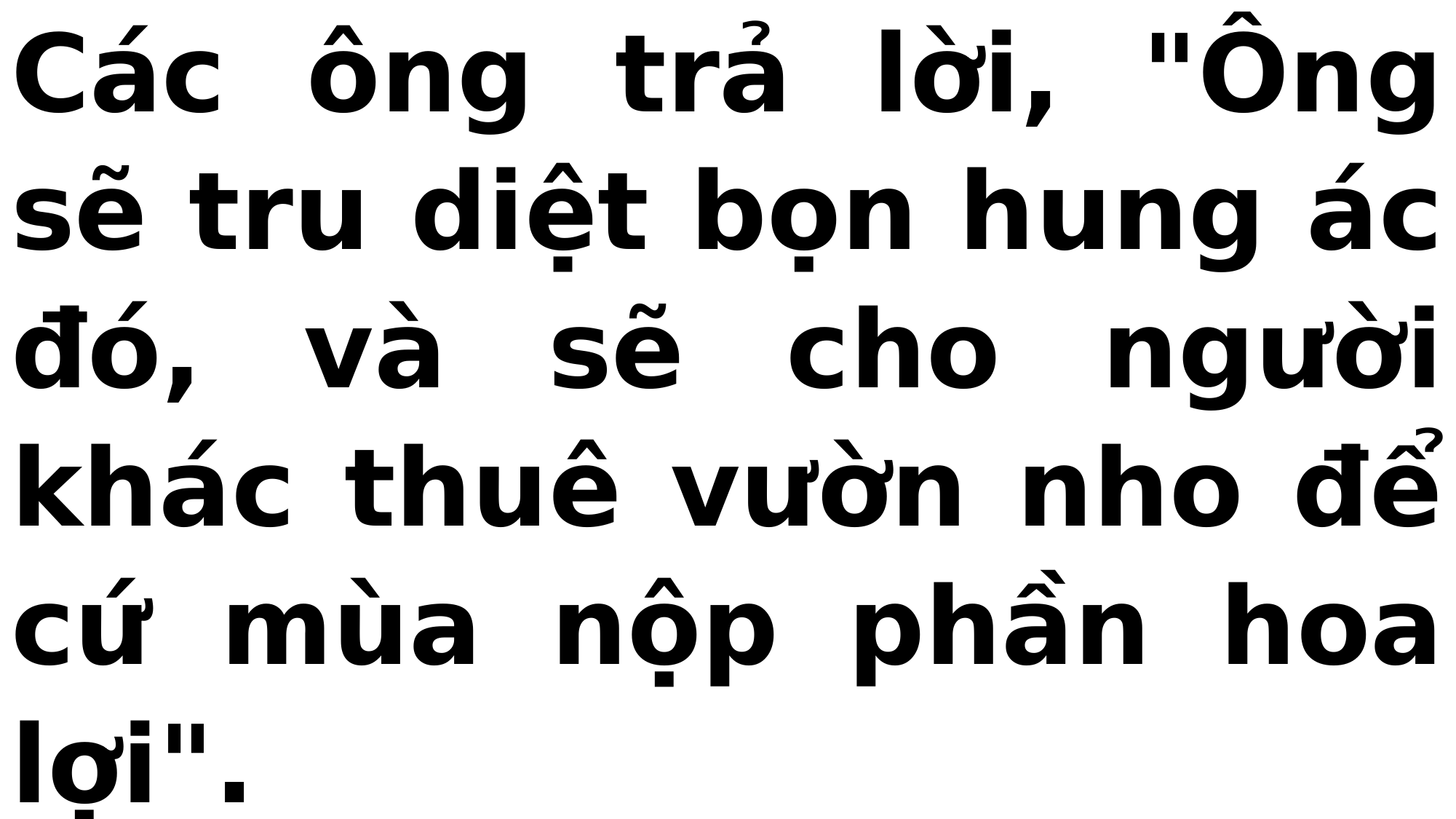

# Các ông trả lời, "Ông sẽ tru diệt bọn hung ác đó, và sẽ cho người khác thuê vườn nho để cứ mùa nộp phần hoa lợi".